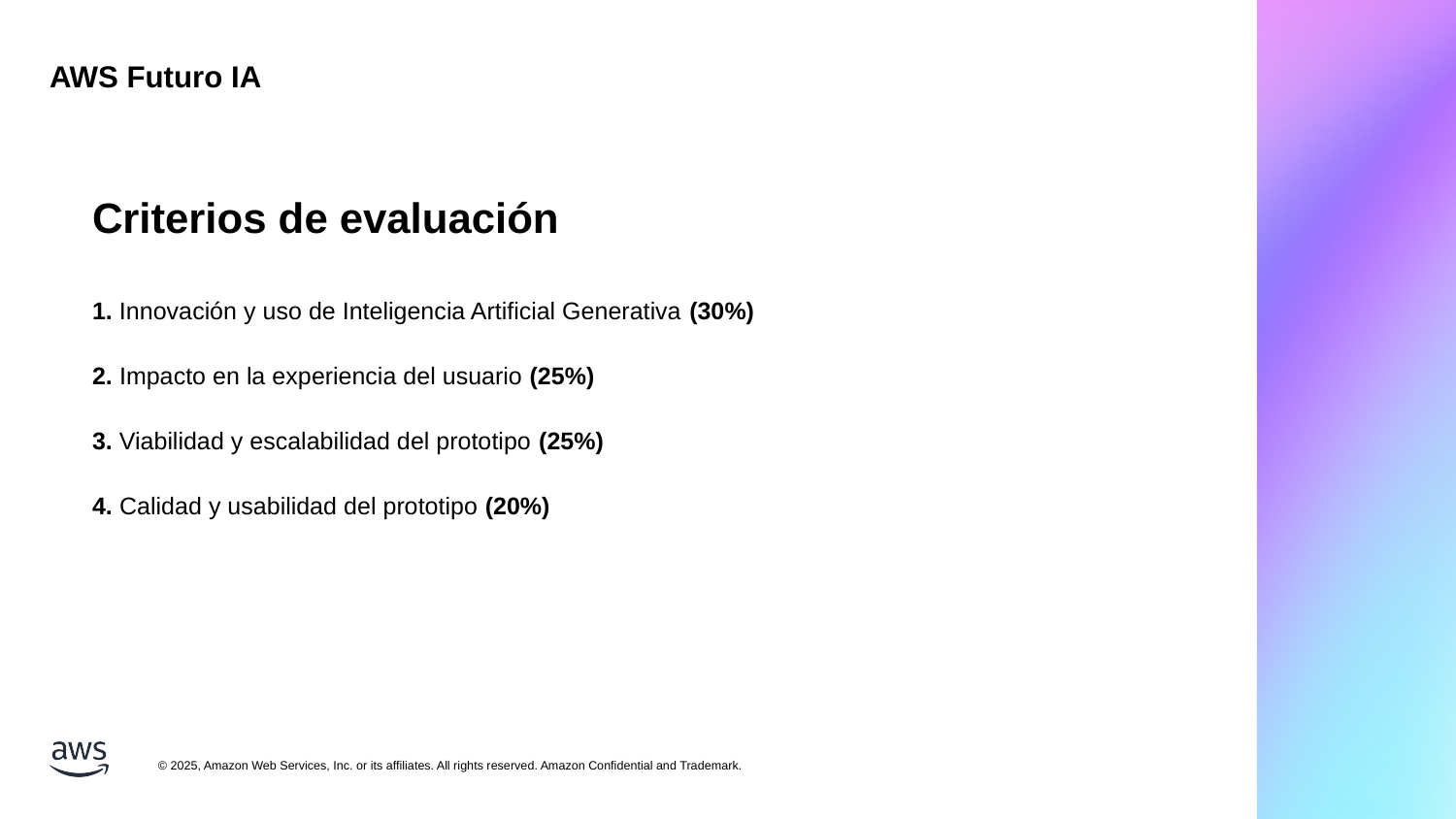

Criterios de evaluación
1. Innovación y uso de Inteligencia Artificial Generativa (30%)
2. Impacto en la experiencia del usuario (25%)
3. Viabilidad y escalabilidad del prototipo (25%)
4. Calidad y usabilidad del prototipo (20%)